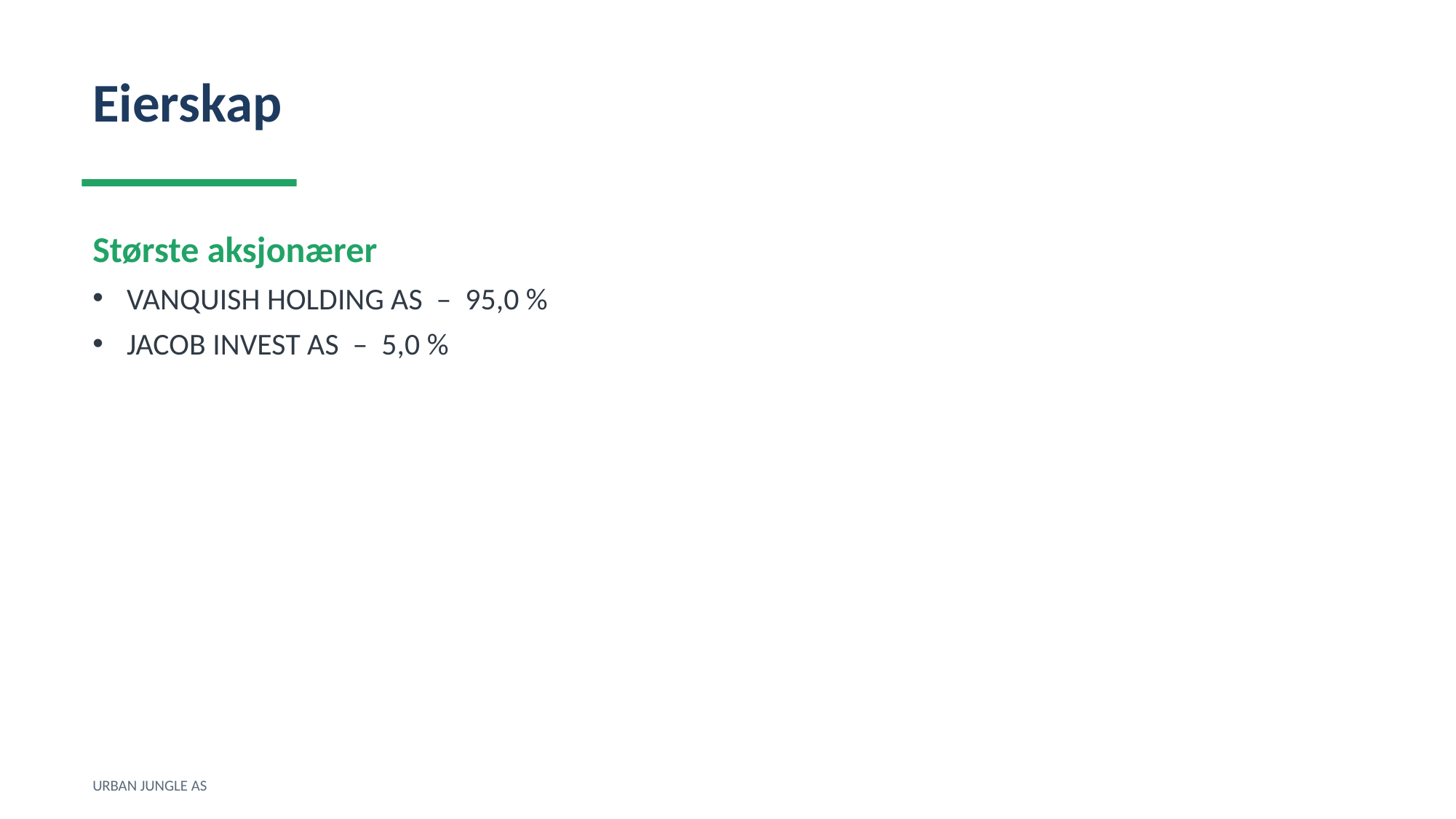

Eierskap

Største aksjonærer
VANQUISH HOLDING AS  –  95,0 %
JACOB INVEST AS  –  5,0 %
URBAN JUNGLE AS